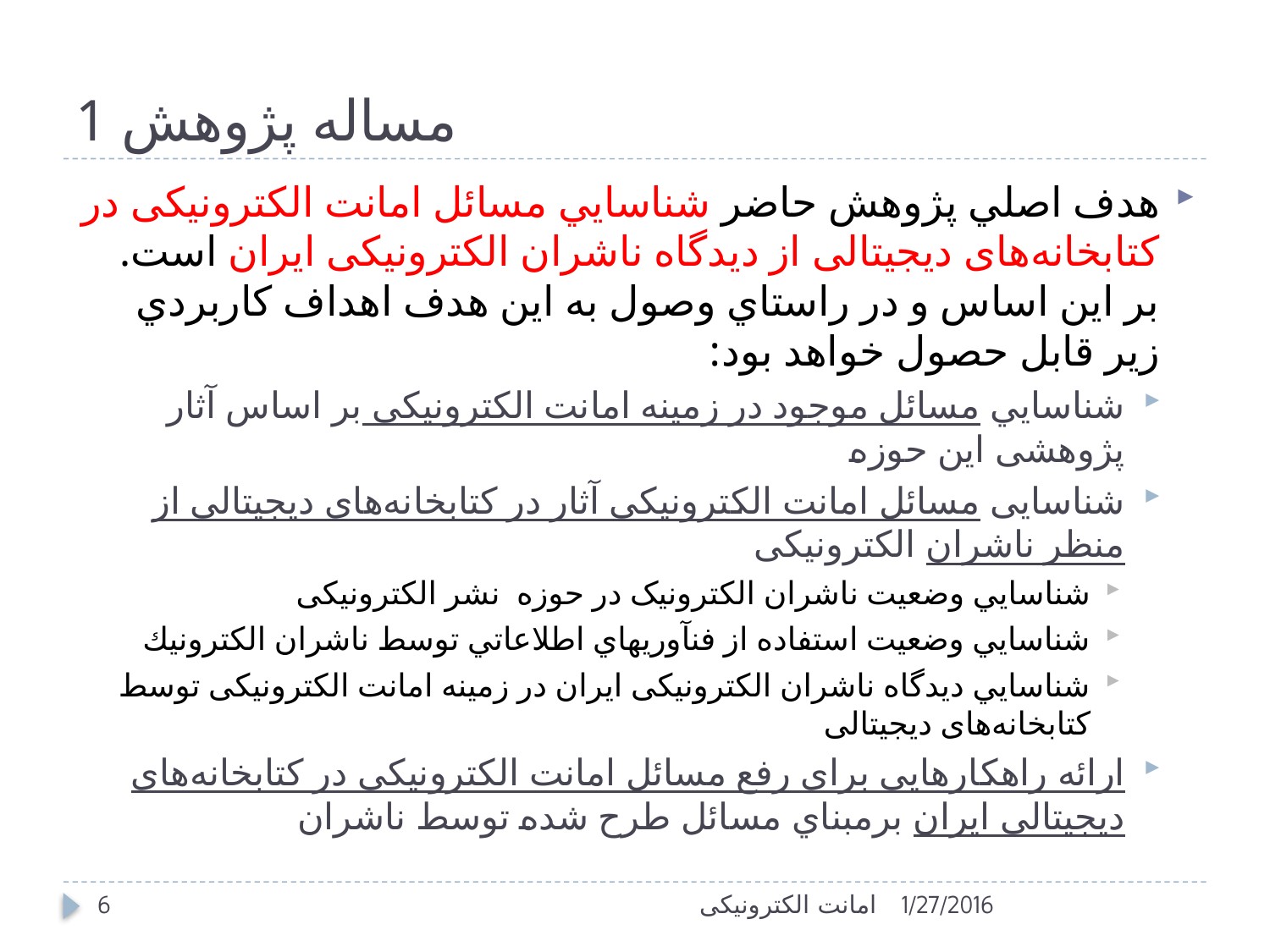

# مساله پژوهش 1
هدف اصلي پژوهش حاضر شناسايي مسائل امانت الکترونیکی در کتابخانه‌های دیجیتالی از ديدگاه ناشران الکترونیکی ایران است. بر اين اساس و در راستاي وصول به اين هدف اهداف كاربردي زير قابل حصول خواهد بود:
شناسايي مسائل موجود در زمينه امانت الکترونیکی بر اساس آثار پژوهشی این حوزه
شناسایی مسائل امانت الکترونیکی آثار در کتابخانه‌های دیجیتالی از منظر ناشران الکترونیکی
شناسايي وضعيت ناشران الکترونیک در حوزه  نشر الکترونیکی
شناسايي وضعيت استفاده از فنآوری­هاي اطلاعاتي توسط ناشران الكترونيك
شناسايي دیدگاه ناشران الکترونیکی ایران در زمینه امانت الکترونیکی توسط کتابخانه‌های دیجیتالی
ارائه راهکارهایی برای رفع مسائل امانت الکترونیکی در کتابخانه‌های دیجیتالی ايران برمبناي مسائل طرح شده توسط ناشران

6
امانت الکترونیکی
1/27/2016